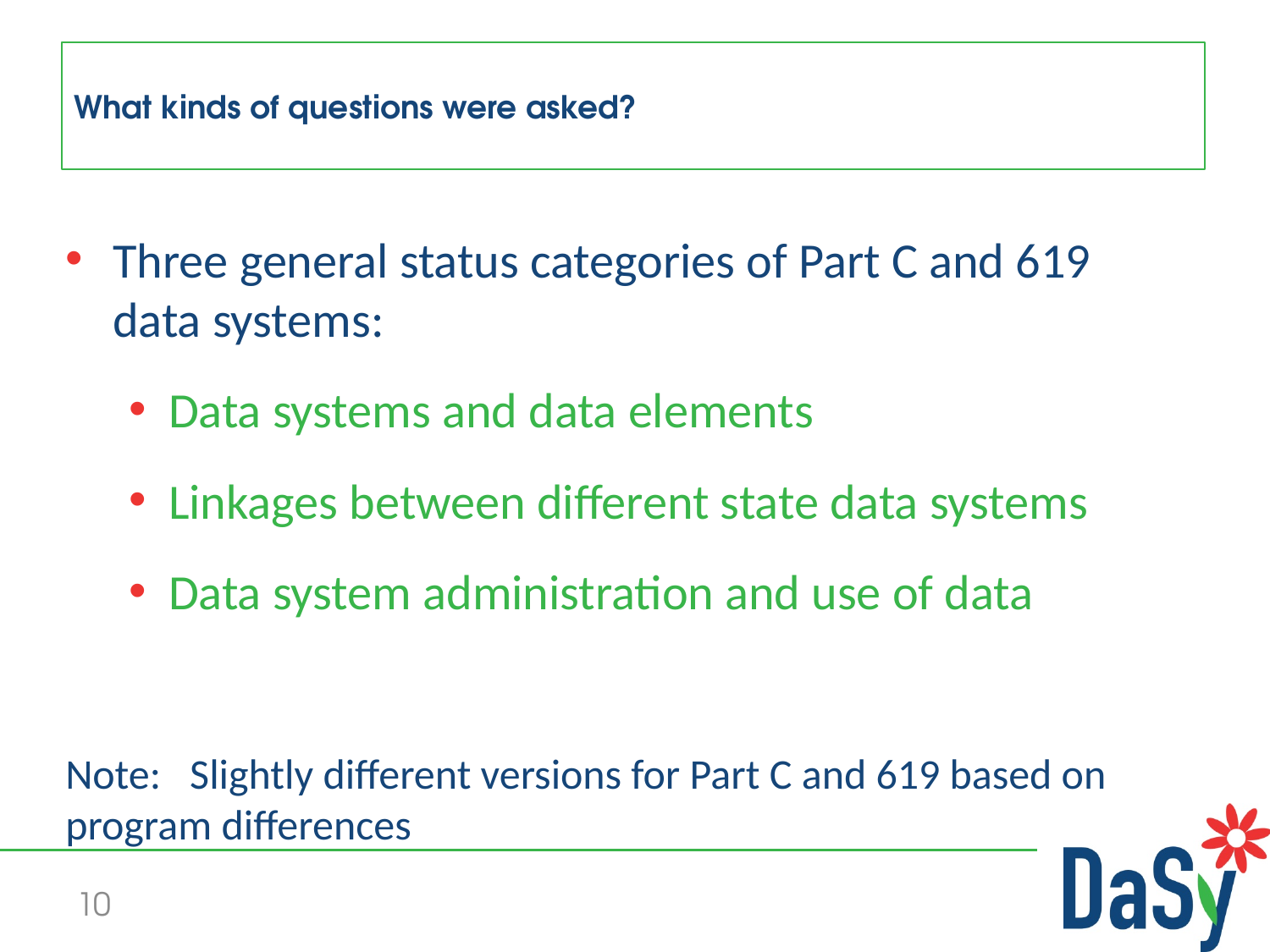

# What kinds of questions were asked?
Three general status categories of Part C and 619 data systems:
Data systems and data elements
Linkages between different state data systems
Data system administration and use of data

Note:   Slightly different versions for Part C and 619 based on program differences
10